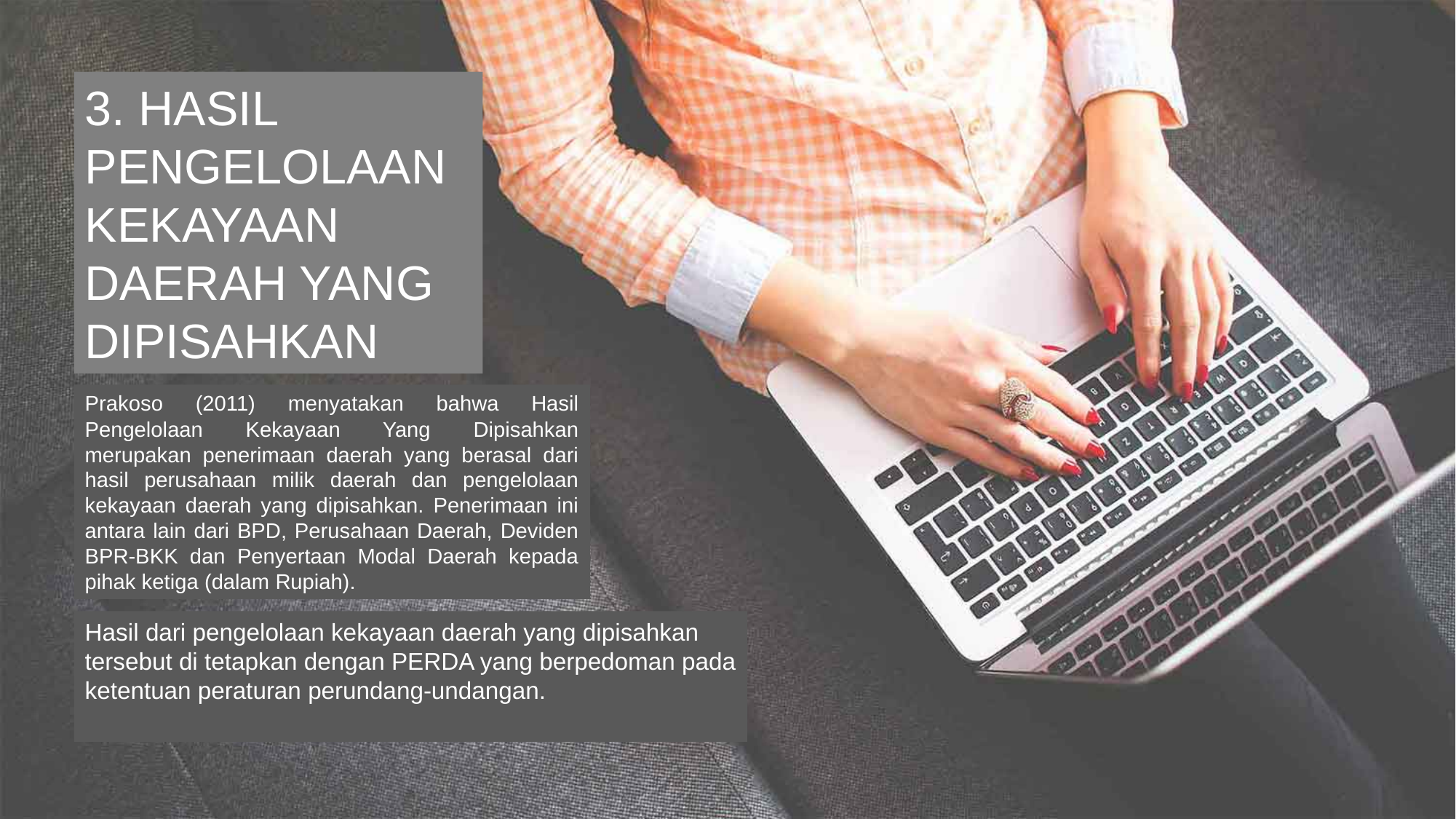

3. HASIL  PENGELOLAAN KEKAYAAN DAERAH YANG DIPISAHKAN
Prakoso (2011) menyatakan bahwa Hasil Pengelolaan Kekayaan Yang Dipisahkan merupakan penerimaan daerah yang berasal dari hasil perusahaan milik daerah dan pengelolaan kekayaan daerah yang dipisahkan. Penerimaan ini antara lain dari BPD, Perusahaan Daerah, Deviden BPR-BKK dan Penyertaan Modal Daerah kepada pihak ketiga (dalam Rupiah).
Hasil dari pengelolaan kekayaan daerah yang dipisahkan tersebut di tetapkan dengan PERDA yang berpedoman pada ketentuan peraturan perundang-undangan.